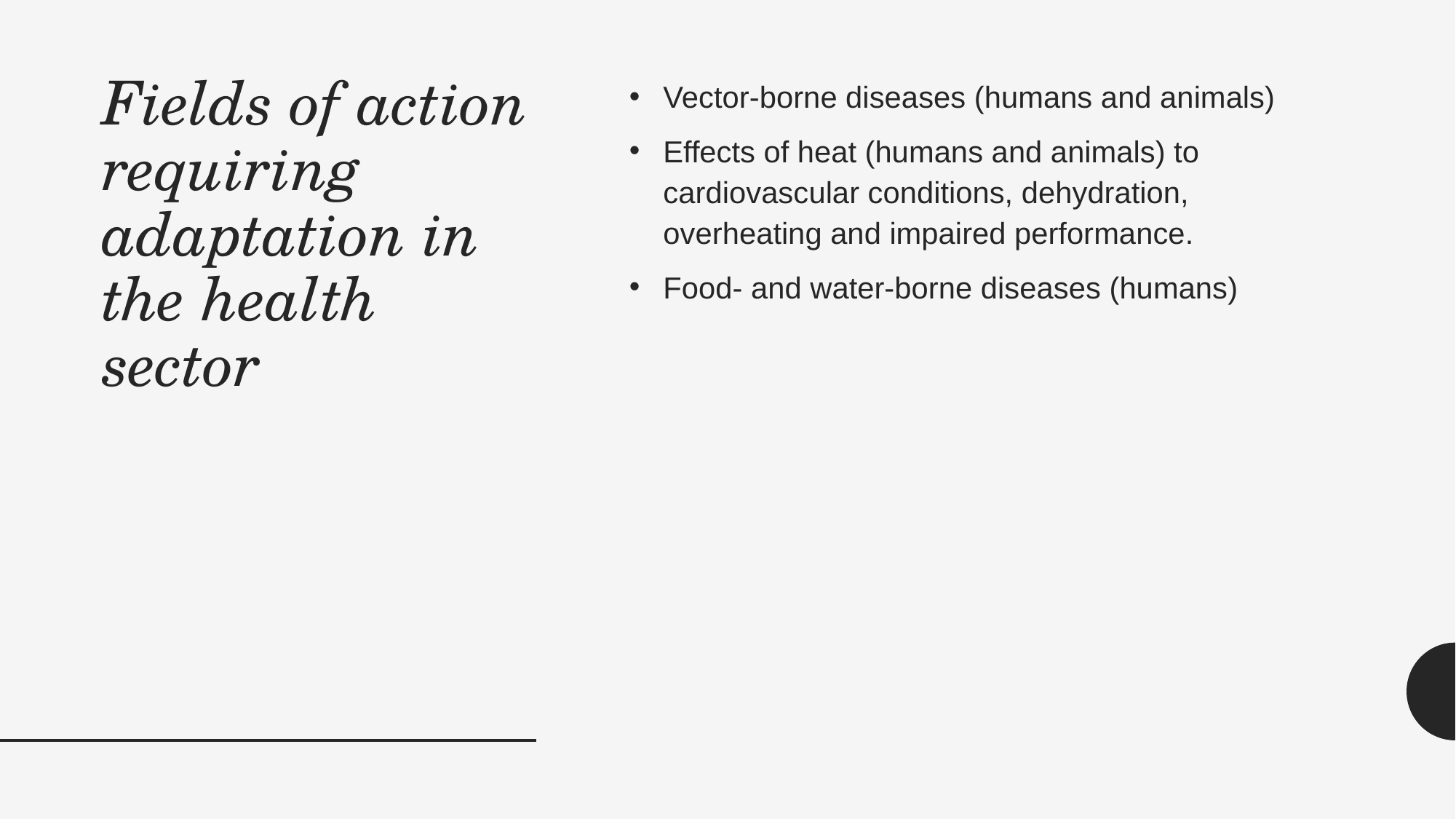

# Fields of action requiring adaptation in the health sector
Vector-borne diseases (humans and animals)
Effects of heat (humans and animals) to cardiovascular conditions, dehydration, overheating and impaired performance.
Food- and water-borne diseases (humans)